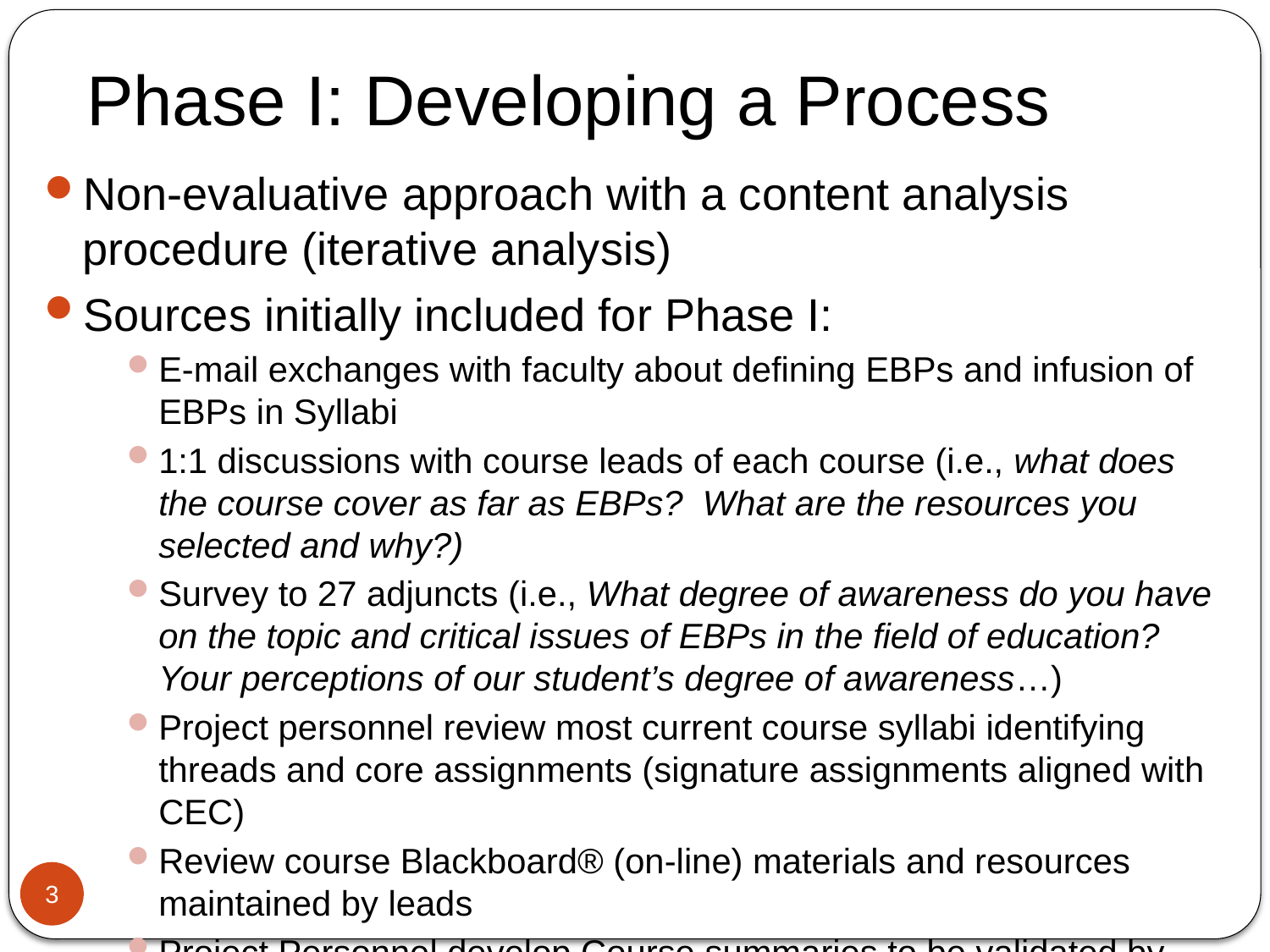

# Phase I: Developing a Process
Non-evaluative approach with a content analysis procedure (iterative analysis)
Sources initially included for Phase I:
E-mail exchanges with faculty about defining EBPs and infusion of EBPs in Syllabi
1:1 discussions with course leads of each course (i.e., what does the course cover as far as EBPs?  What are the resources you selected and why?)
Survey to 27 adjuncts (i.e., What degree of awareness do you have on the topic and critical issues of EBPs in the field of education? Your perceptions of our student’s degree of awareness…)
Project personnel review most current course syllabi identifying threads and core assignments (signature assignments aligned with CEC)
Review course Blackboard® (on-line) materials and resources maintained by leads
Project Personnel develop Course summaries to be validated by course leads
Monthly faculty meetings/discussions with 325T updates/themes which emerge

3